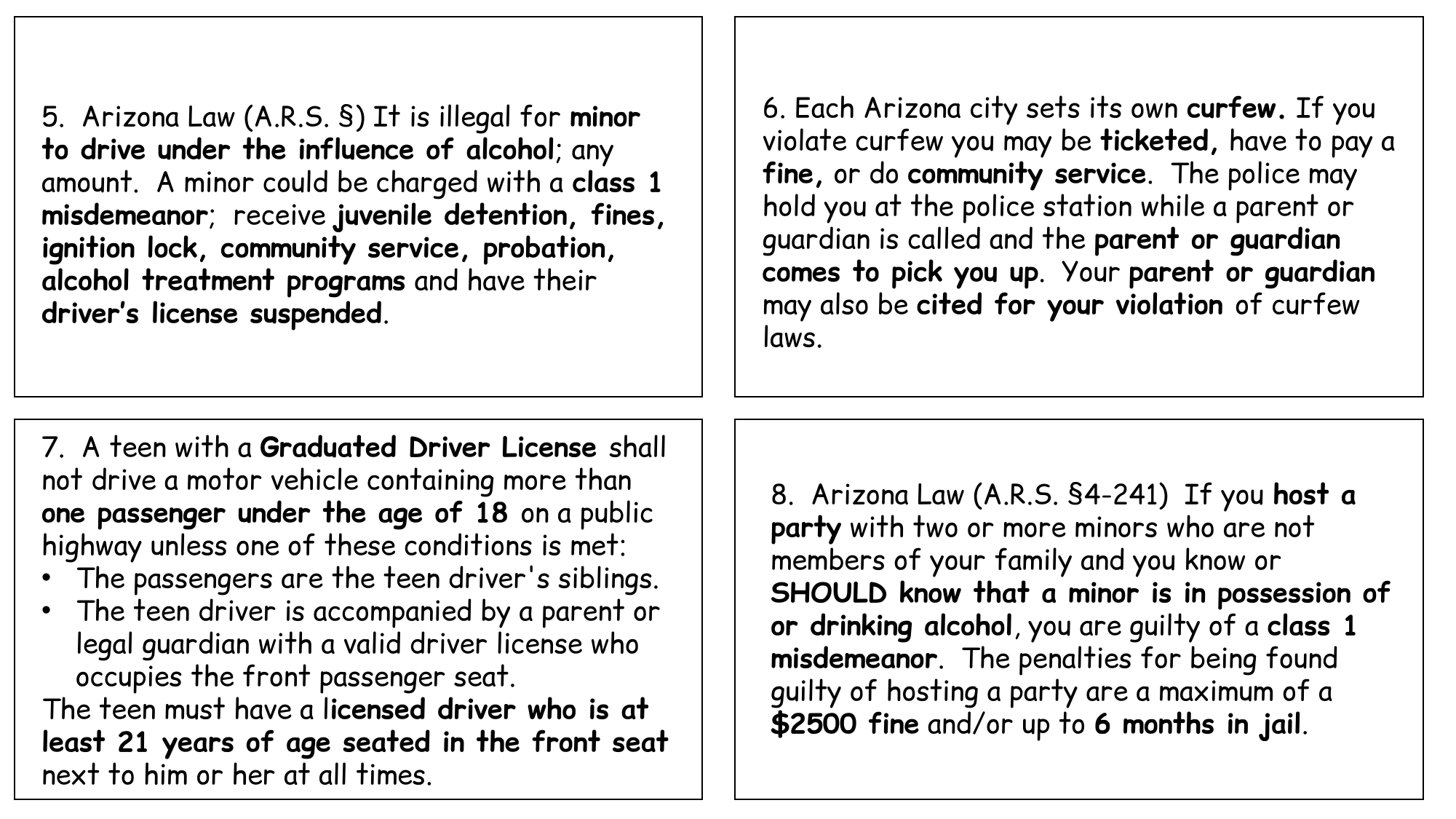

6. Each Arizona city sets its own curfew. If you violate curfew you may be ticketed, have to pay a fine, or do community service.  The police may hold you at the police station while a parent or guardian is called and the parent or guardian comes to pick you up.  Your parent or guardian may also be cited for your violation of curfew laws.
5.  Arizona Law (A.R.S. §) It is illegal for minor to drive under the influence of alcohol; any amount.  A minor could be charged with a class 1 misdemeanor;  receive juvenile detention, fines, ignition lock, community service, probation, alcohol treatment programs and have their driver’s license suspended.

7.  A teen with a Graduated Driver License shall not drive a motor vehicle containing more than one passenger under the age of 18 on a public highway unless one of these conditions is met:
The passengers are the teen driver's siblings.
The teen driver is accompanied by a parent or legal guardian with a valid driver license who occupies the front passenger seat.
The teen must have a licensed driver who is at least 21 years of age seated in the front seat next to him or her at all times.
8.  Arizona Law (A.R.S. §4-241)  If you host a party with two or more minors who are not members of your family and you know or SHOULD know that a minor is in possession of or drinking alcohol, you are guilty of a class 1 misdemeanor.  The penalties for being found guilty of hosting a party are a maximum of a $2500 fine and/or up to 6 months in jail.